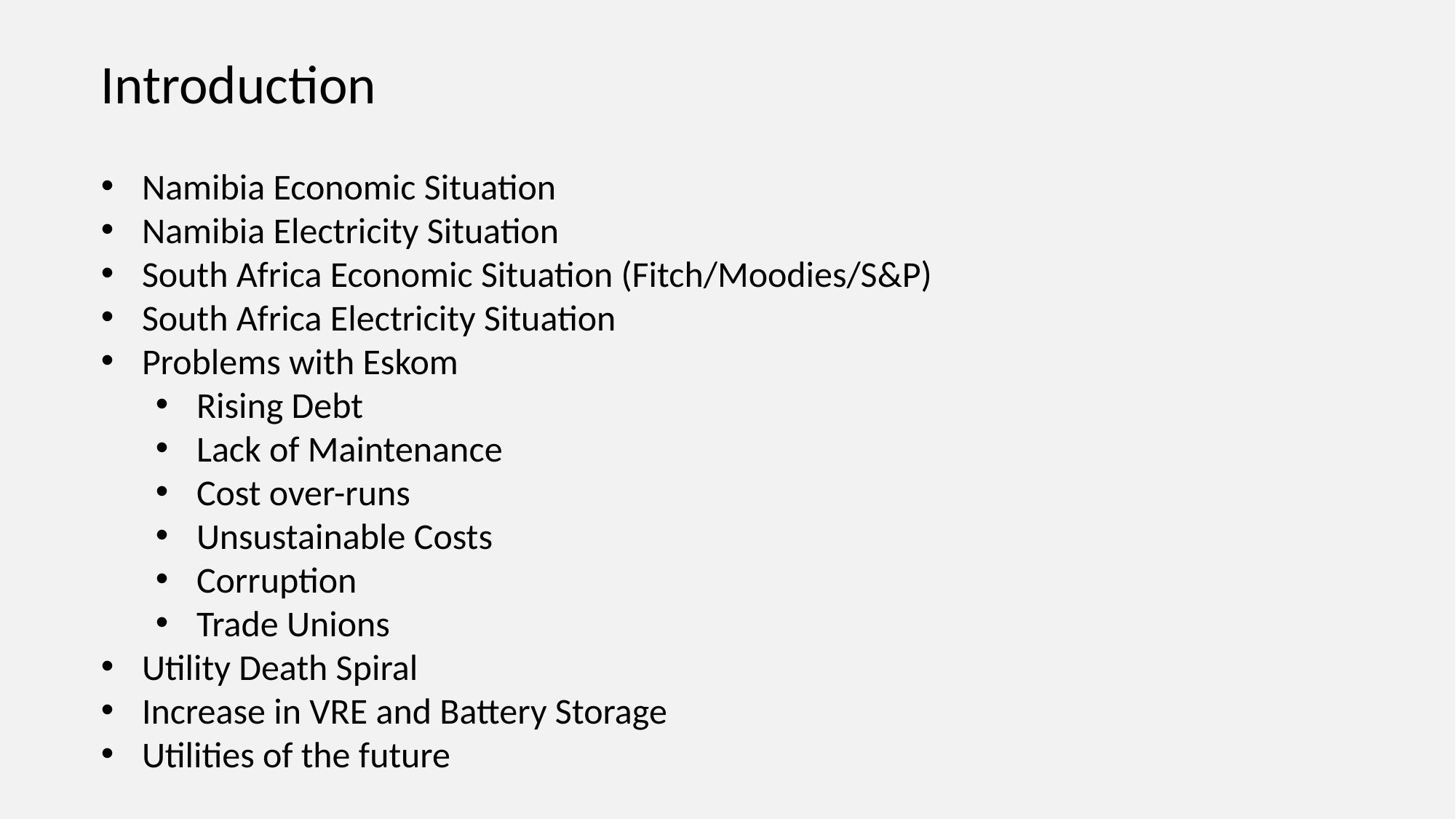

Introduction
Namibia Economic Situation
Namibia Electricity Situation
South Africa Economic Situation (Fitch/Moodies/S&P)
South Africa Electricity Situation
Problems with Eskom
Rising Debt
Lack of Maintenance
Cost over-runs
Unsustainable Costs
Corruption
Trade Unions
Utility Death Spiral
Increase in VRE and Battery Storage
Utilities of the future